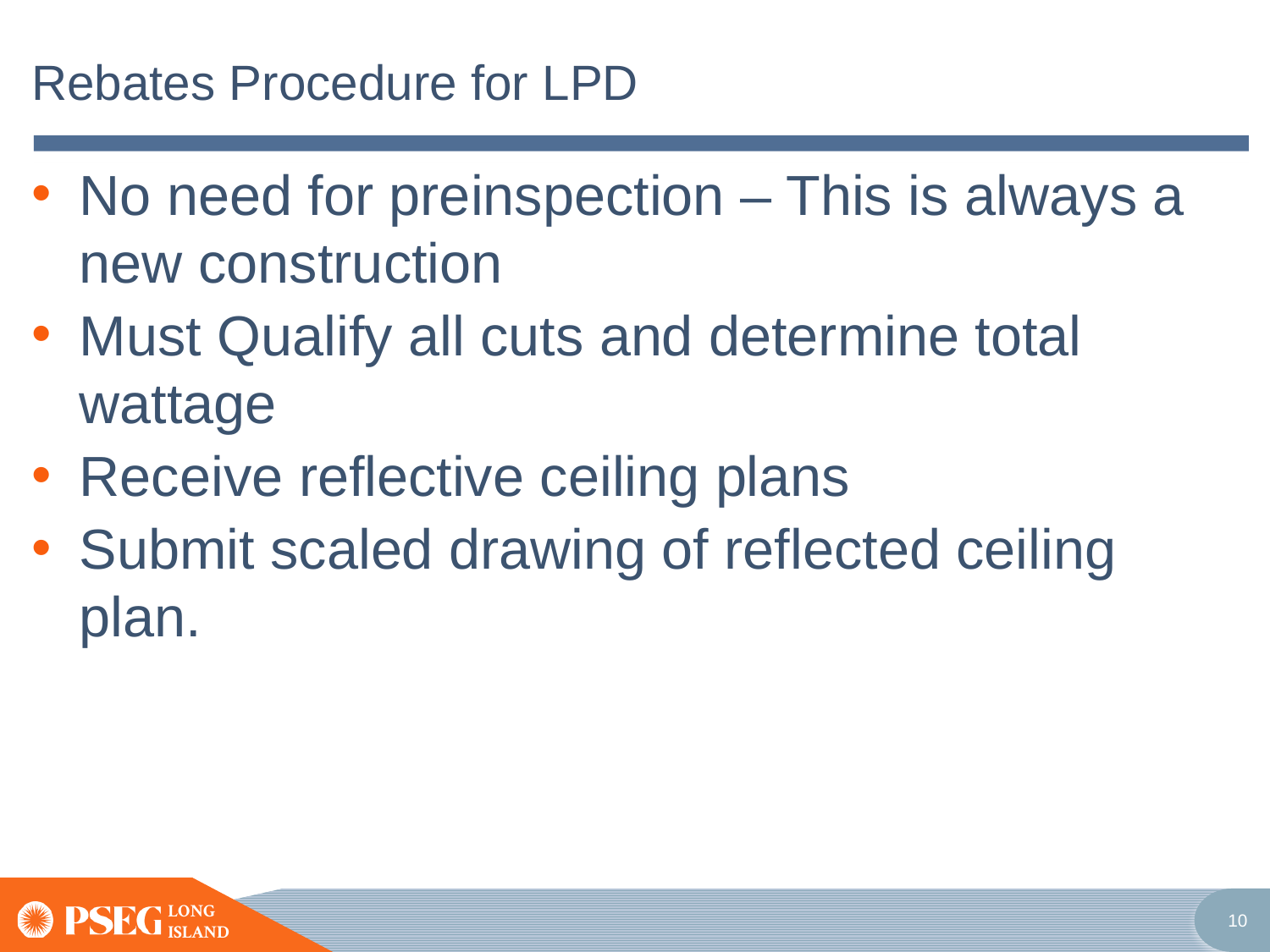

# Rebates Procedure for LPD
No need for preinspection – This is always a new construction
Must Qualify all cuts and determine total wattage
Receive reflective ceiling plans
Submit scaled drawing of reflected ceiling plan.